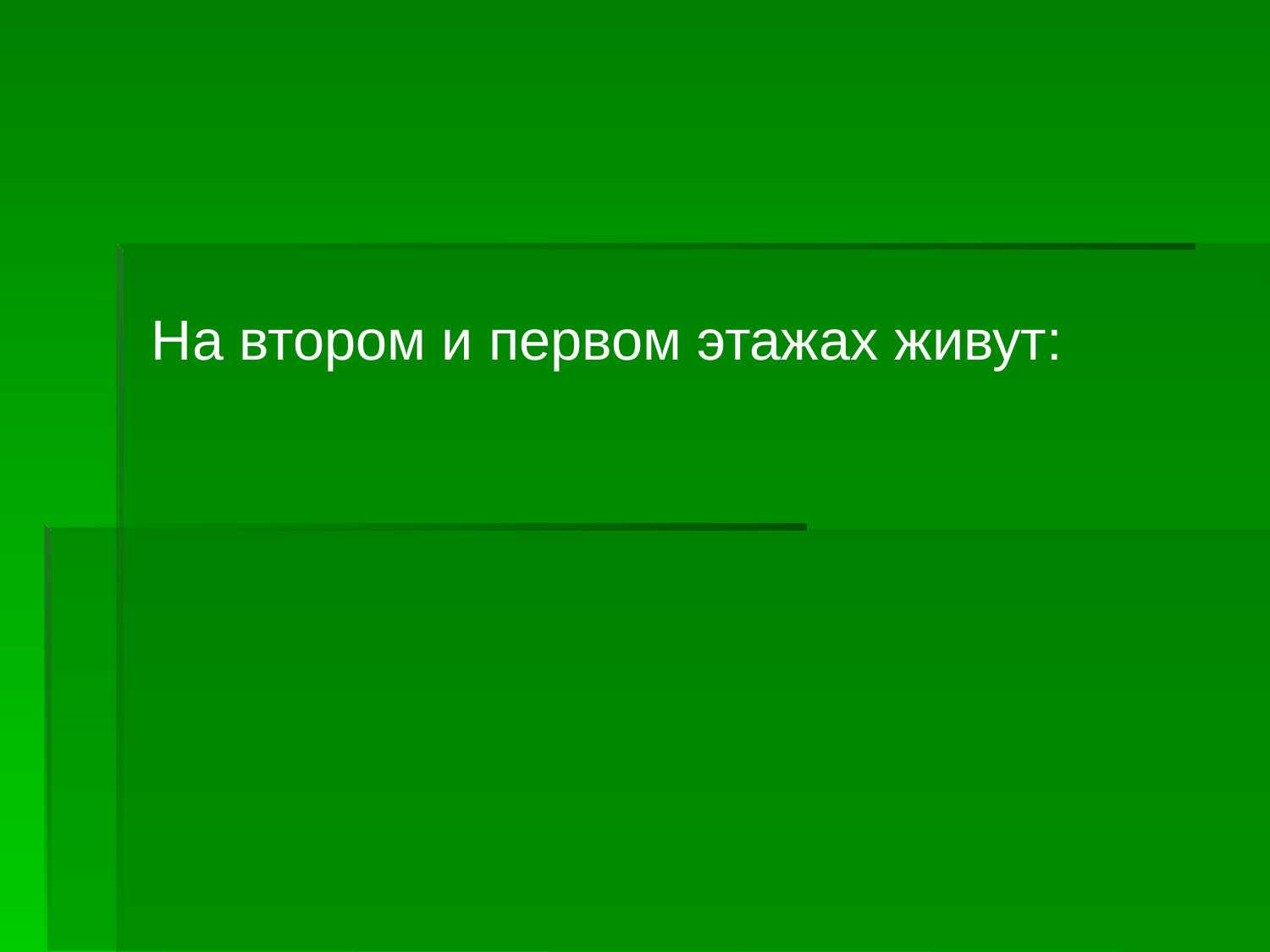

#
На втором и первом этажах живут: